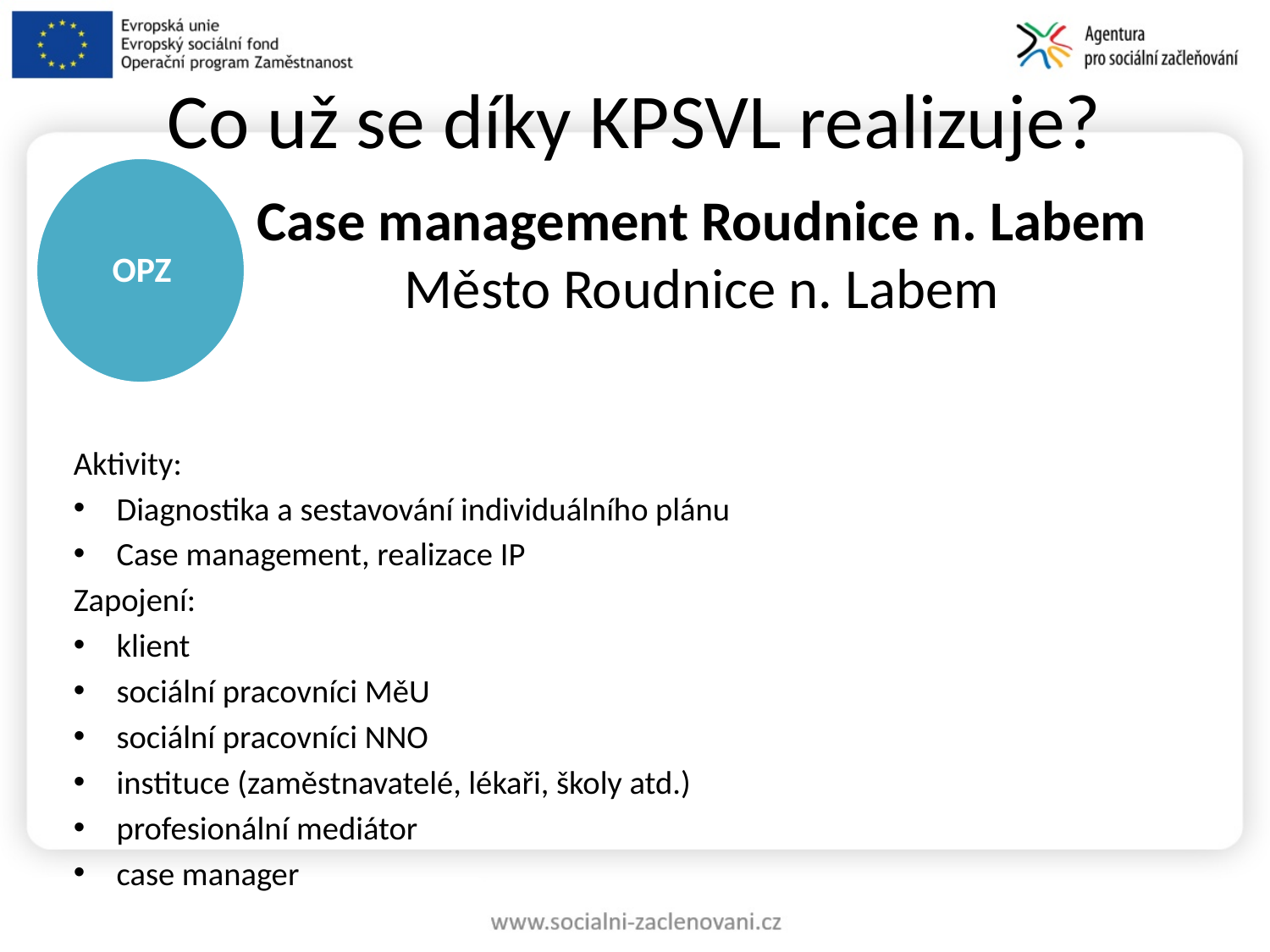

# Co už se díky KPSVL realizuje?

OPZ
Case management Roudnice n. Labem
Město Roudnice n. Labem
Aktivity:
Diagnostika a sestavování individuálního plánu
Case management, realizace IP
Zapojení:
klient
sociální pracovníci MěU
sociální pracovníci NNO
instituce (zaměstnavatelé, lékaři, školy atd.)
profesionální mediátor
case manager